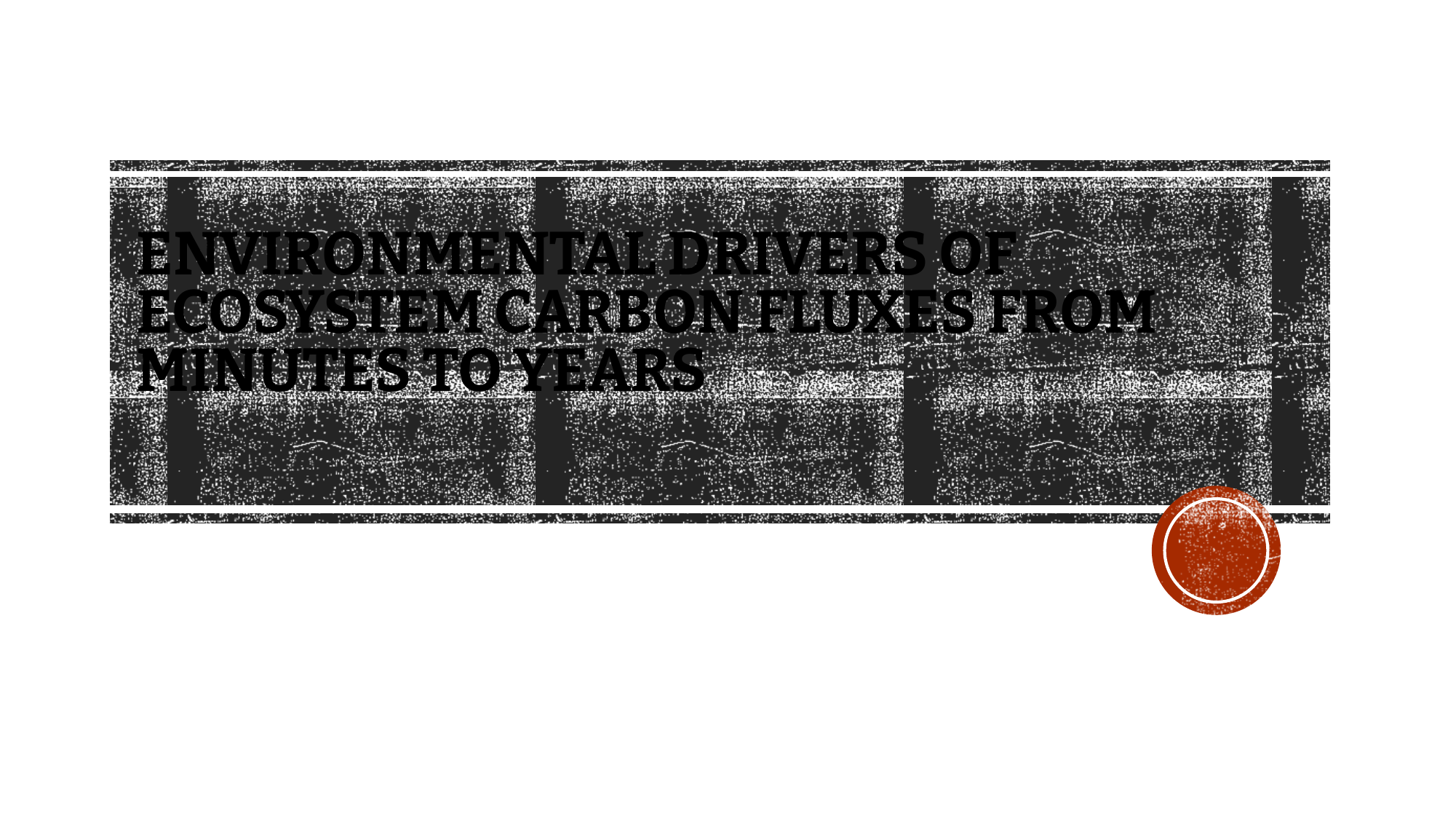

# Environmental Drivers of Ecosystem Carbon Fluxes from Minutes to Years